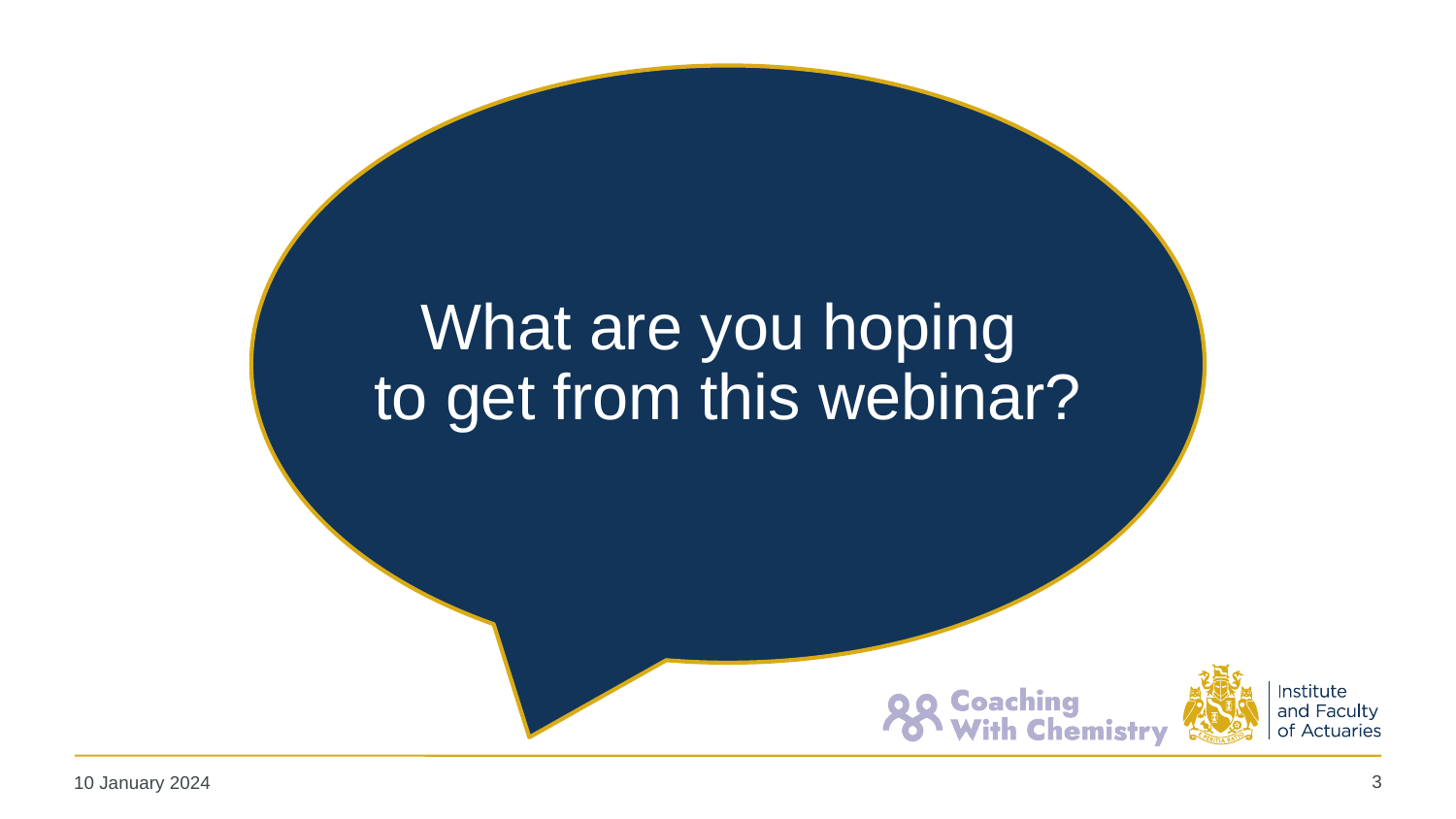

What are you hoping
to get from this webinar?
3
10 January 2024